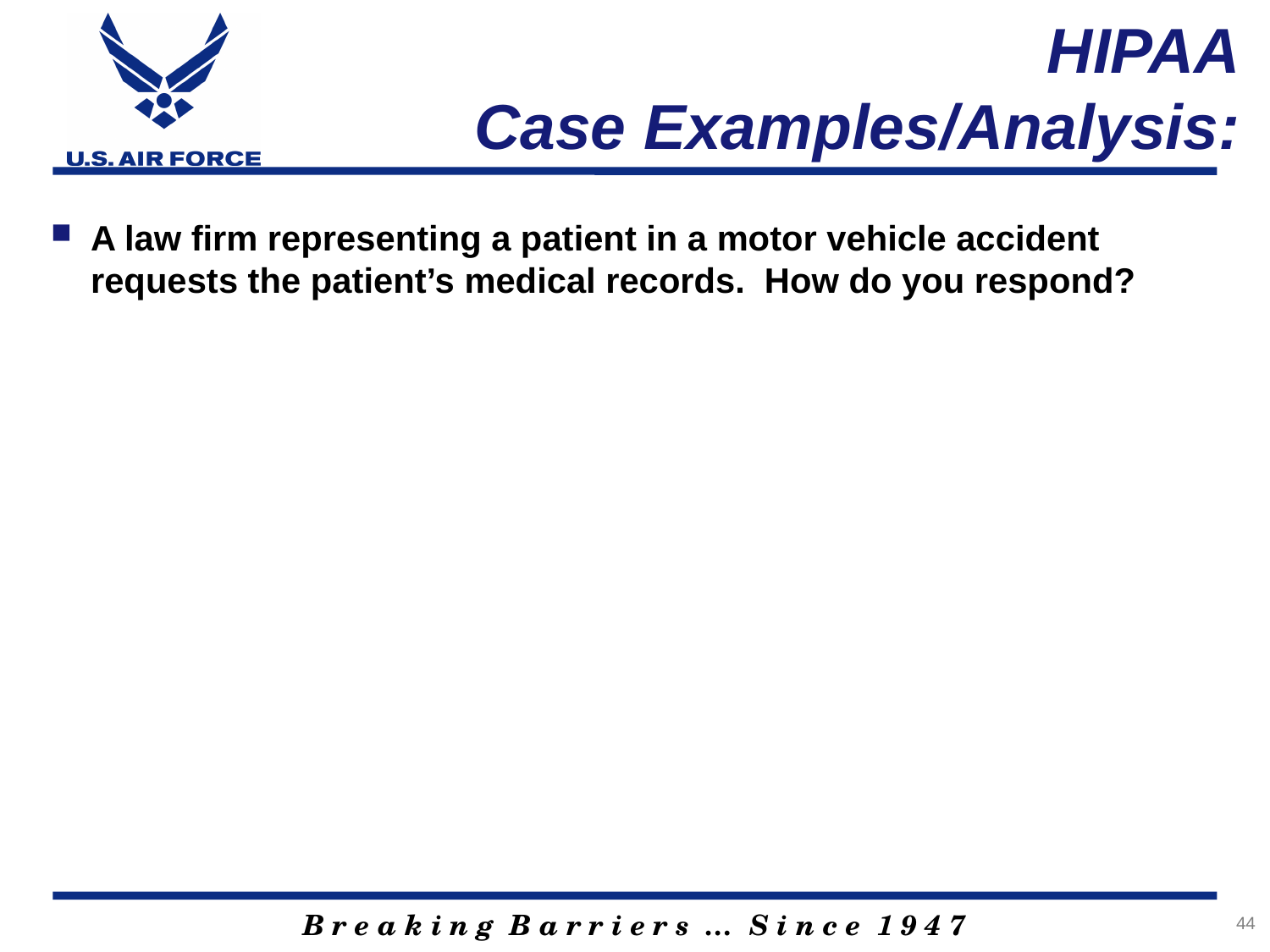

# HIPAA Case Examples/Analysis:
A law firm representing a patient in a motor vehicle accident requests the patient’s medical records.  How do you respond?

44